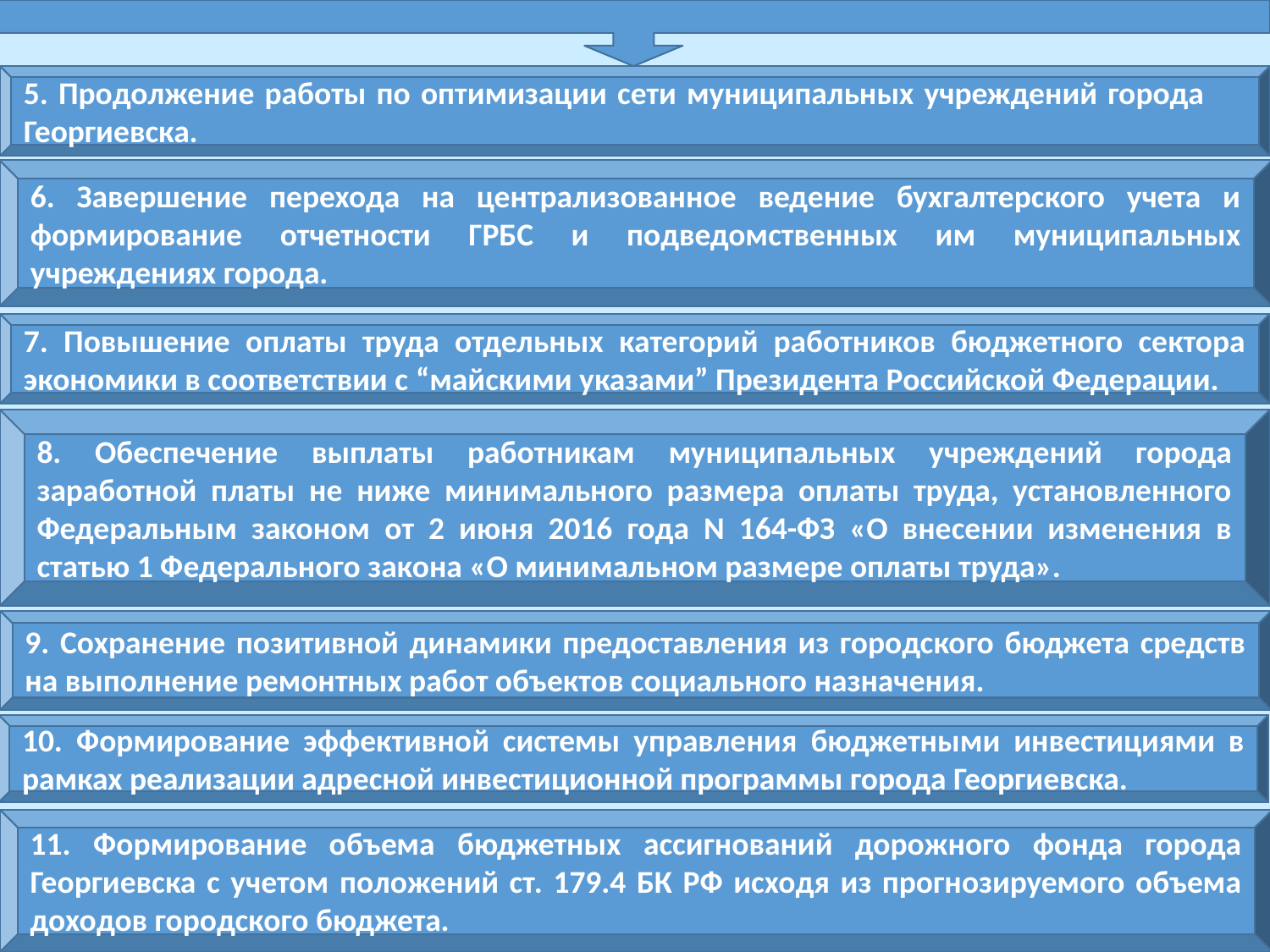

5. Продолжение работы по оптимизации сети муниципальных учреждений города     Георгиевска.
6. Завершение перехода на централизованное ведение бухгалтерского учета и формирование отчетности ГРБС и подведомственных им муниципальных учреждениях города.
7. Повышение оплаты труда отдельных категорий работников бюджетного сектора экономики в соответствии с “майскими указами” Президента Российской Федерации.
8. Обеспечение выплаты работникам муниципальных учреждений города заработной платы не ниже минимального размера оплаты труда, установленного Федеральным законом от 2 июня 2016 года N 164-ФЗ «О внесении изменения в статью 1 Федерального закона «О минимальном размере оплаты труда».
9. Сохранение позитивной динамики предоставления из городского бюджета средств на выполнение ремонтных работ объектов социального назначения.
10. Формирование эффективной системы управления бюджетными инвестициями в рамках реализации адресной инвестиционной программы города Георгиевска.
11. Формирование объема бюджетных ассигнований дорожного фонда города Георгиевска с учетом положений ст. 179.4 БК РФ исходя из прогнозируемого объема доходов городского бюджета.